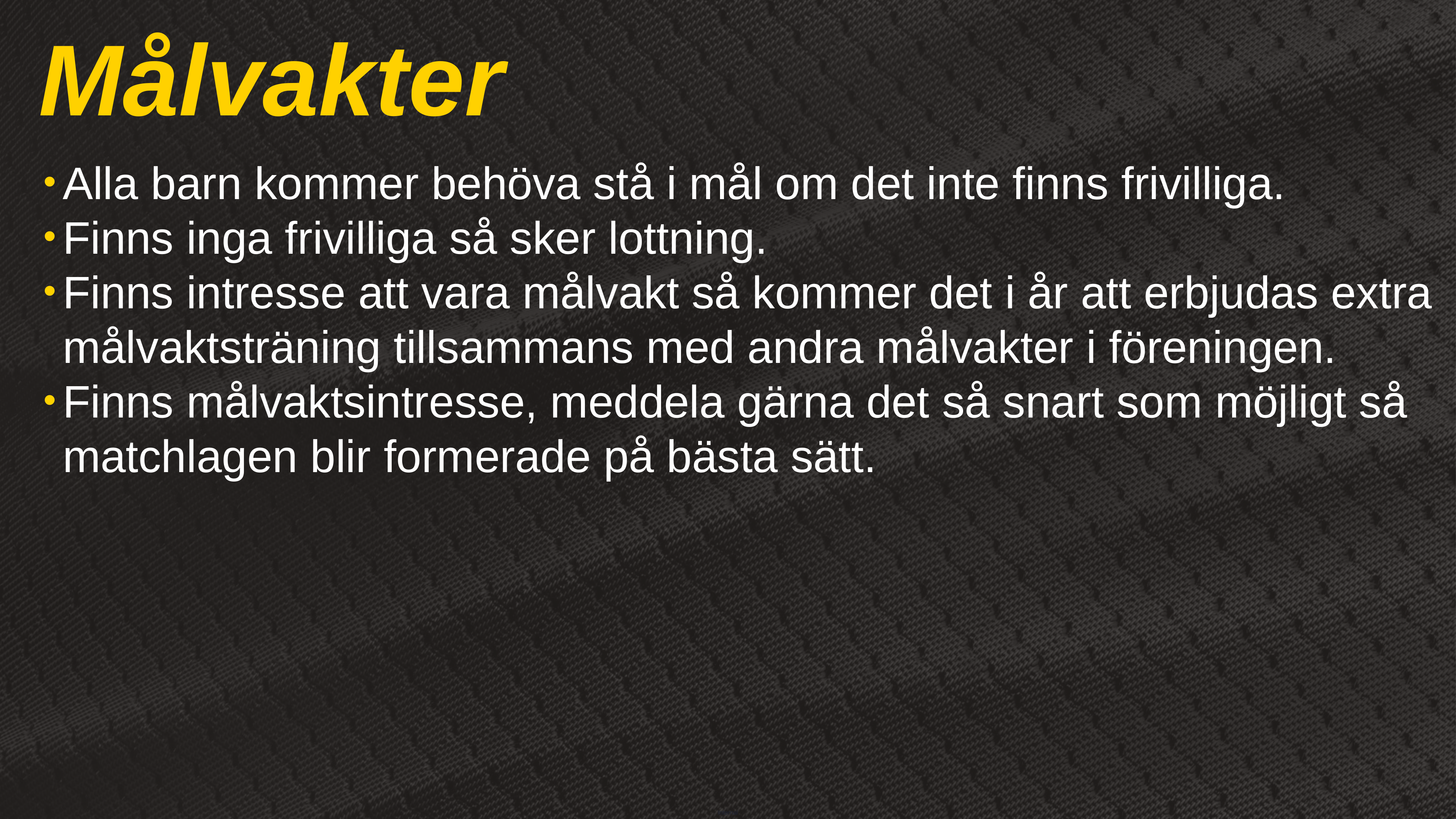

|  |
| --- |
Målvakter
Alla barn kommer behöva stå i mål om det inte finns frivilliga.
Finns inga frivilliga så sker lottning.
Finns intresse att vara målvakt så kommer det i år att erbjudas extra målvaktsträning tillsammans med andra målvakter i föreningen.
Finns målvaktsintresse, meddela gärna det så snart som möjligt så matchlagen blir formerade på bästa sätt.